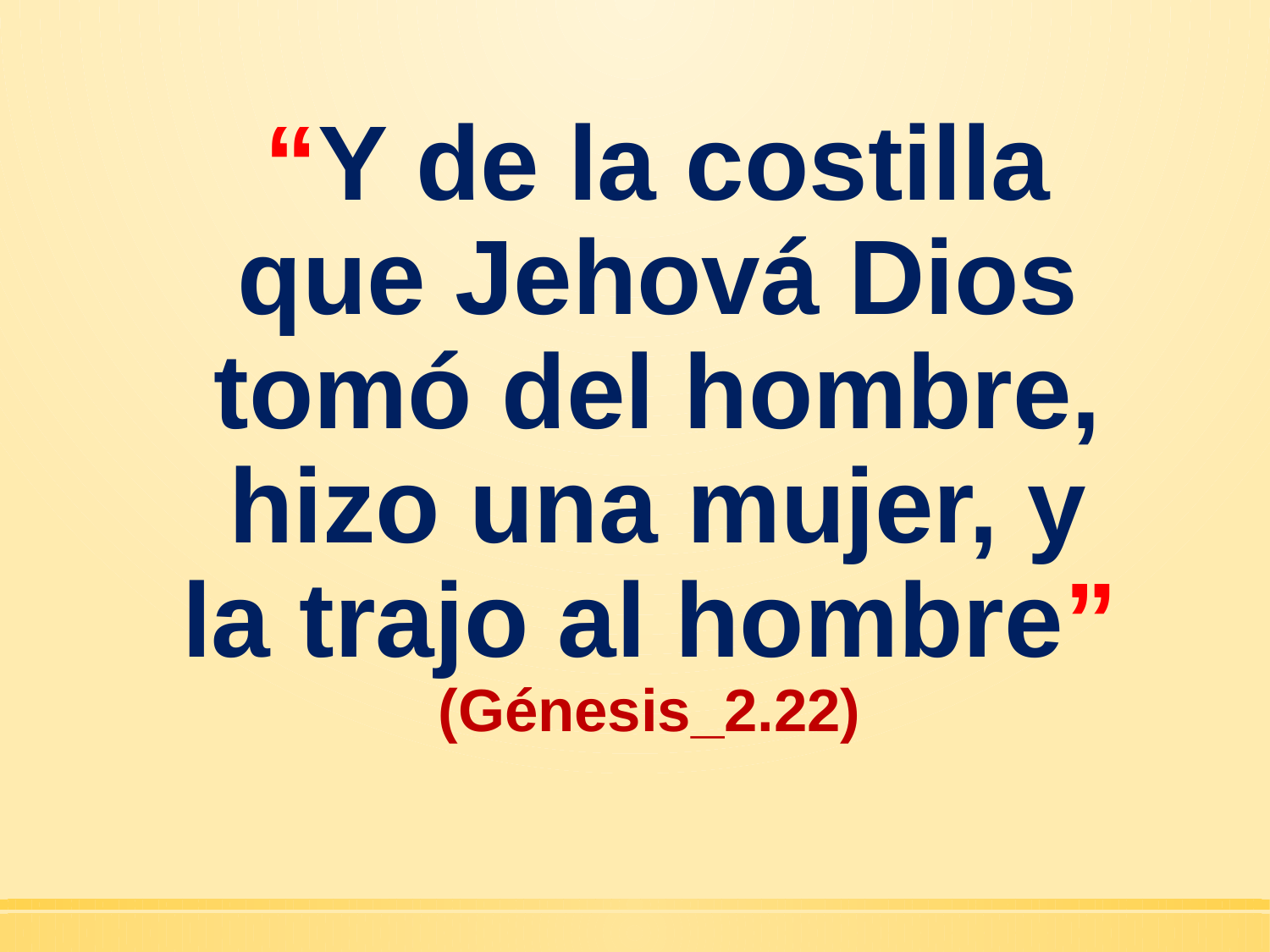

# “Y de la costilla que Jehová Dios tomó del hombre, hizo una mujer, y la trajo al hombre” (Génesis_2.22)